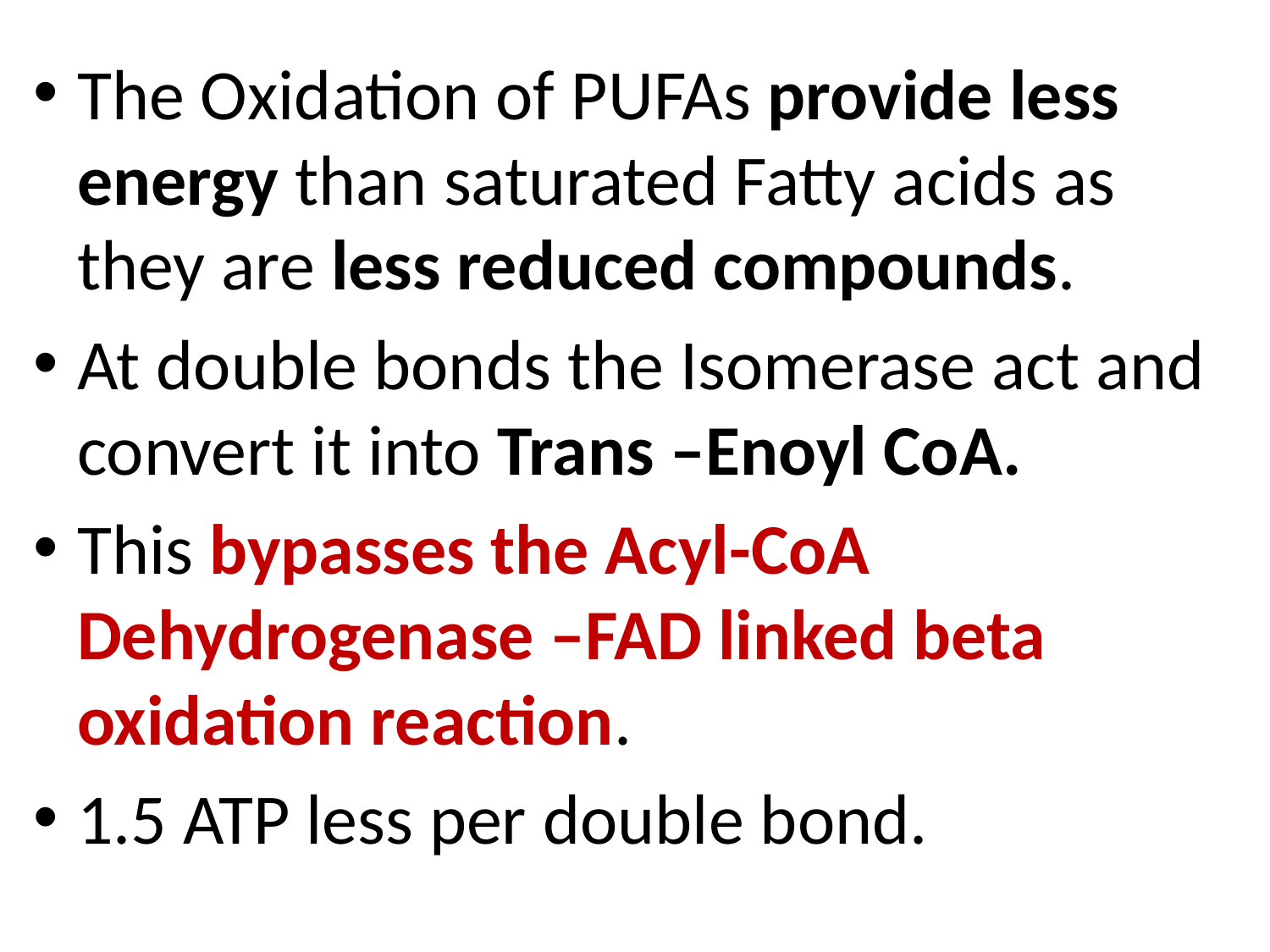

The Oxidation of PUFAs provide less energy than saturated Fatty acids as they are less reduced compounds.
At double bonds the Isomerase act and convert it into Trans –Enoyl CoA.
This bypasses the Acyl-CoA Dehydrogenase –FAD linked beta oxidation reaction.
1.5 ATP less per double bond.